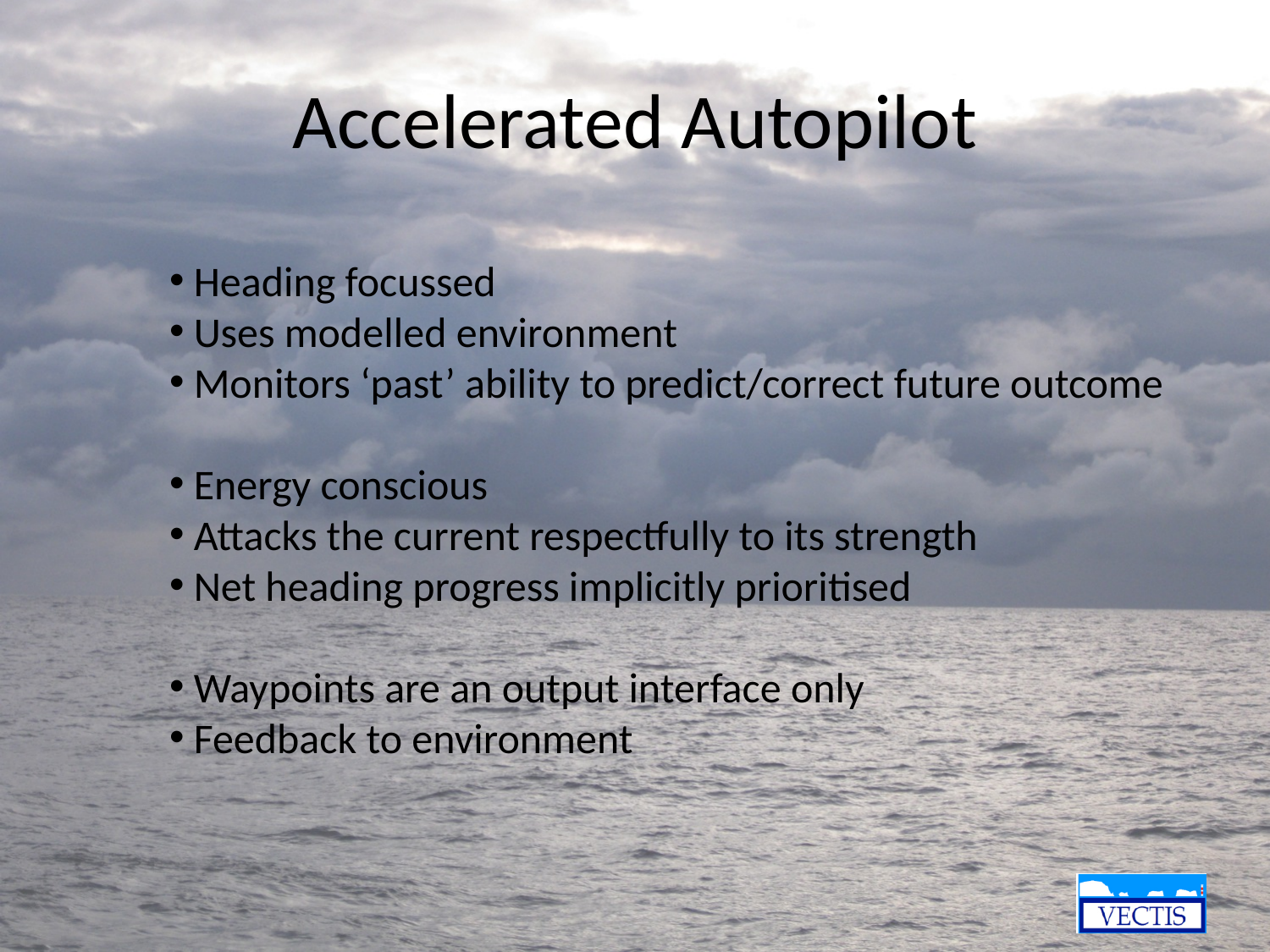

# Accelerated Autopilot

 Heading focussed
 Uses modelled environment
 Monitors ‘past’ ability to predict/correct future outcome

 Energy conscious
 Attacks the current respectfully to its strength
 Net heading progress implicitly prioritised

 Waypoints are an output interface only
 Feedback to environment